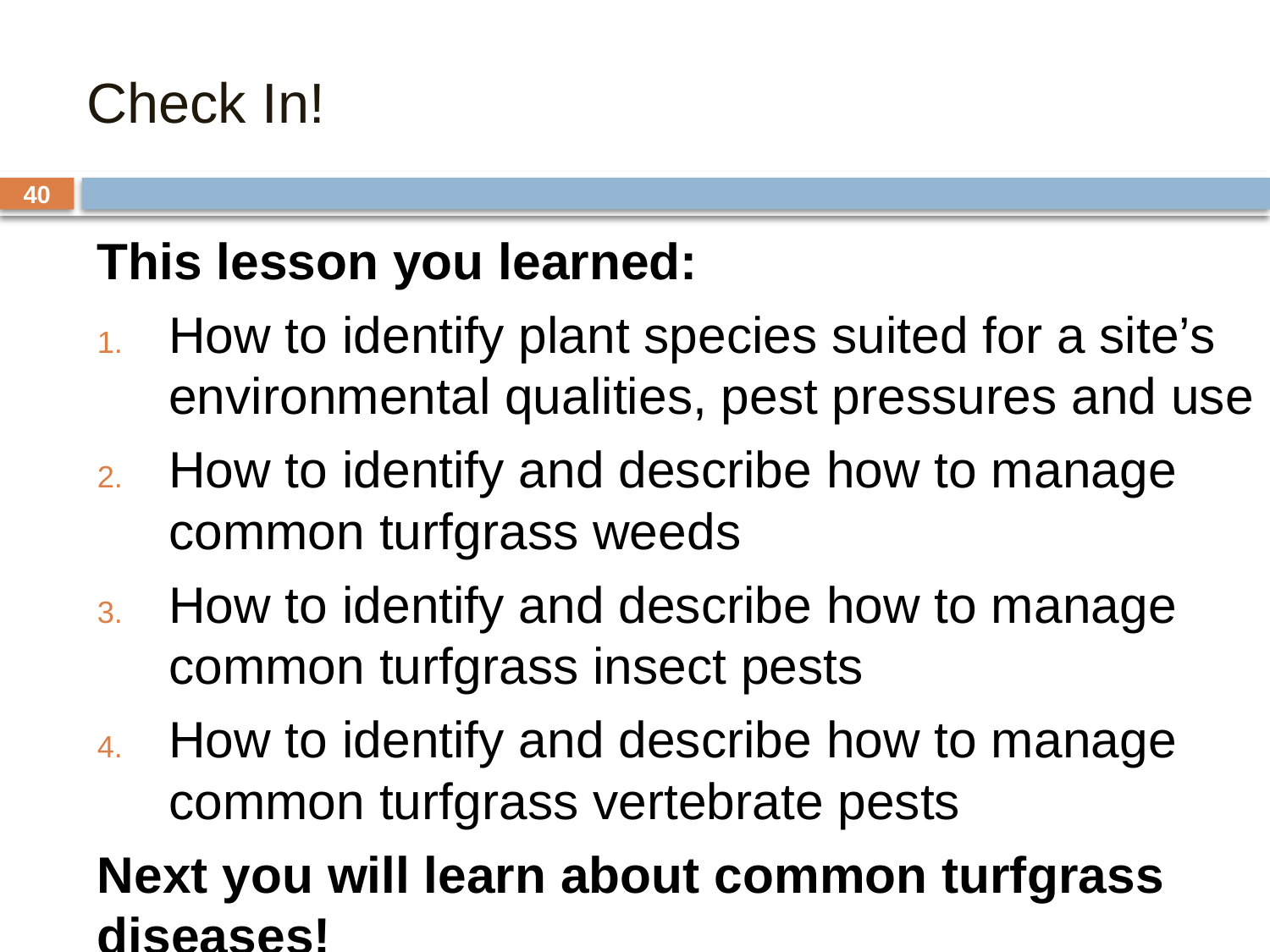

# Check In!
40
This lesson you learned:
How to identify plant species suited for a site’s environmental qualities, pest pressures and use
How to identify and describe how to manage common turfgrass weeds
How to identify and describe how to manage common turfgrass insect pests
How to identify and describe how to manage common turfgrass vertebrate pests
Next you will learn about common turfgrass diseases!